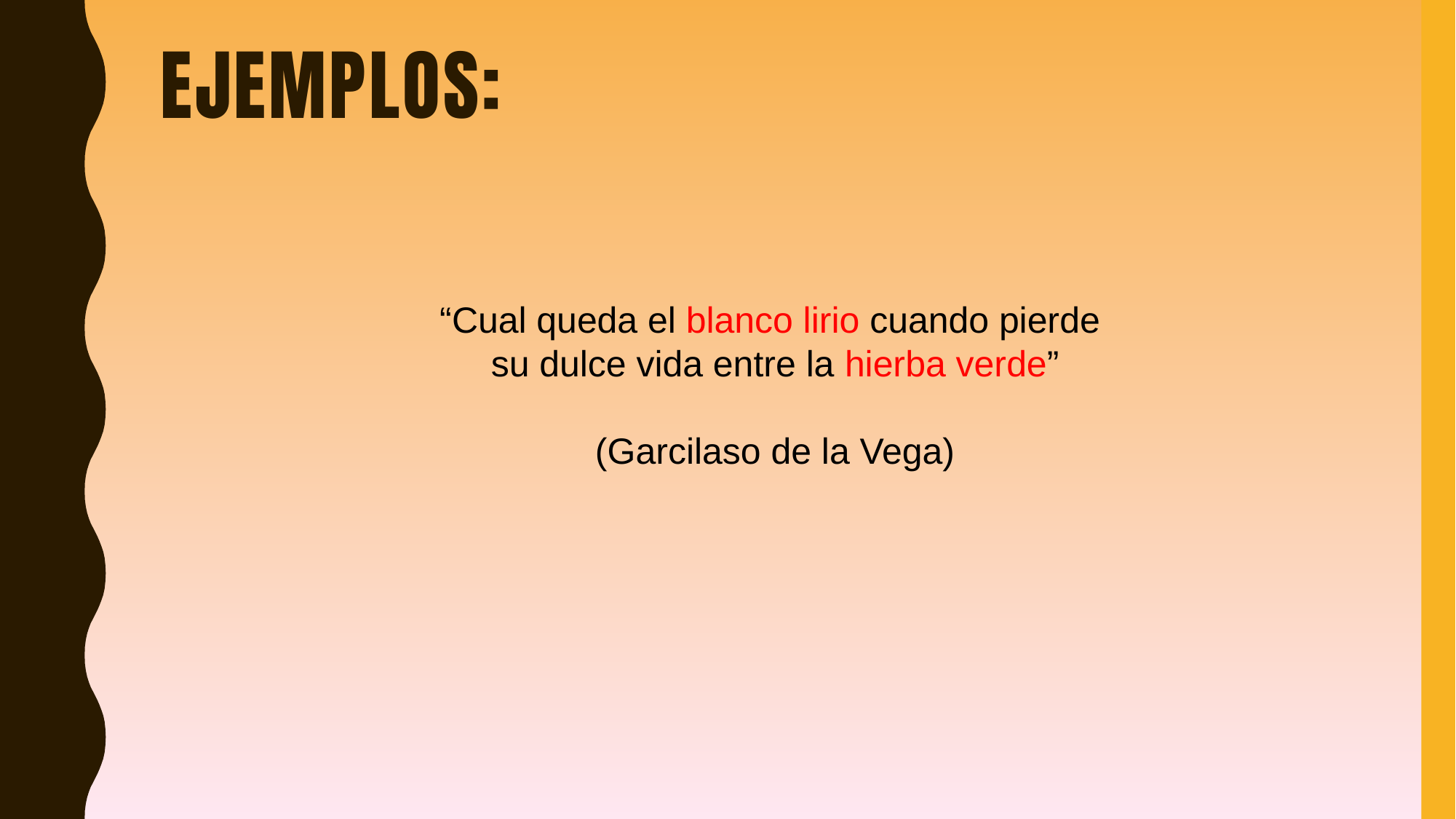

# EJEMPLOS:

“Cual queda el blanco lirio cuando pierde
su dulce vida entre la hierba verde”

(Garcilaso de la Vega)